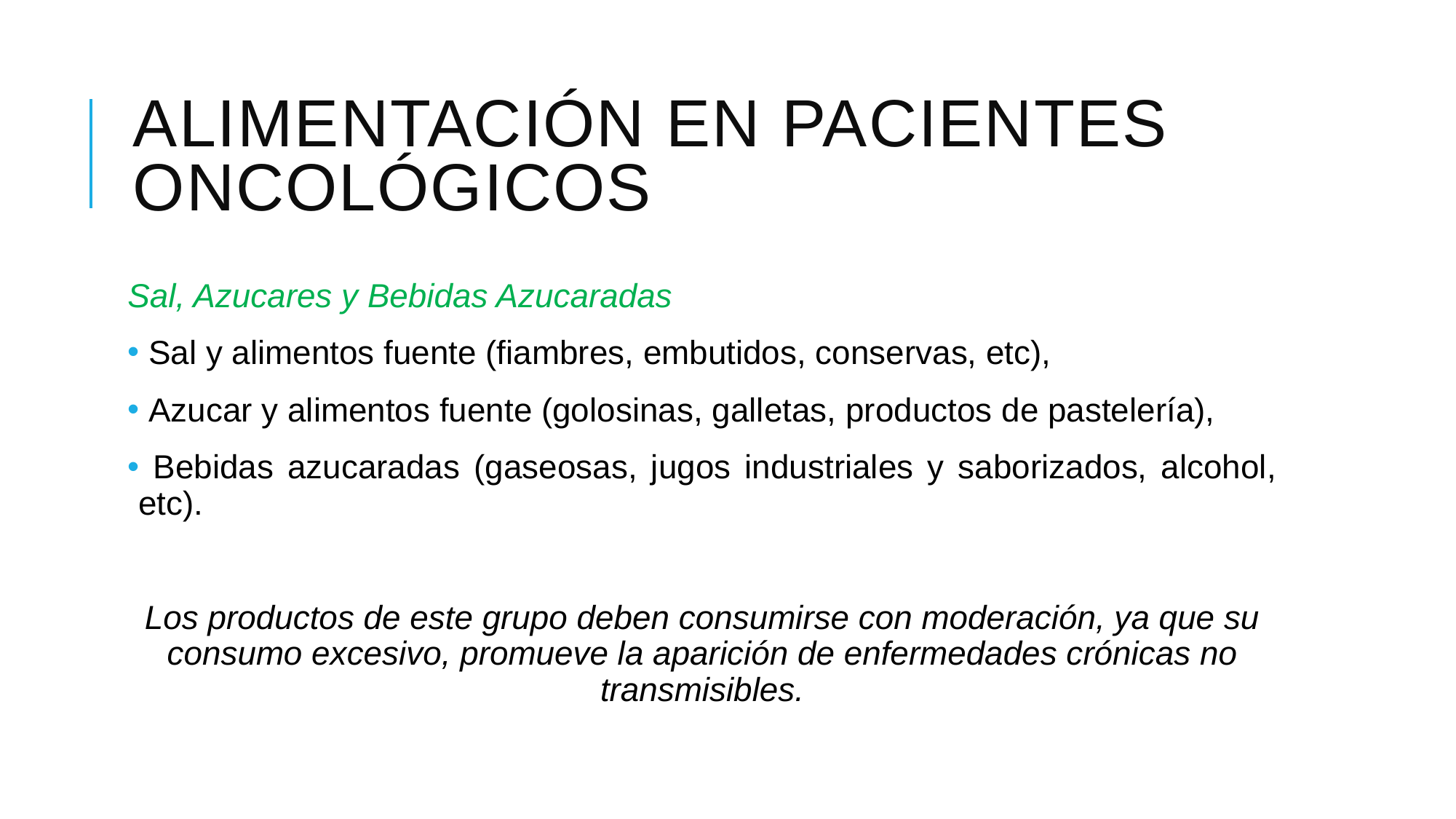

# ALIMENTACIÓN EN PACIENTES ONCOLÓGICOS
Sal, Azucares y Bebidas Azucaradas
 Sal y alimentos fuente (fiambres, embutidos, conservas, etc),
 Azucar y alimentos fuente (golosinas, galletas, productos de pastelería),
 Bebidas azucaradas (gaseosas, jugos industriales y saborizados, alcohol, etc).

Los productos de este grupo deben consumirse con moderación, ya que su consumo excesivo, promueve la aparición de enfermedades crónicas no transmisibles.